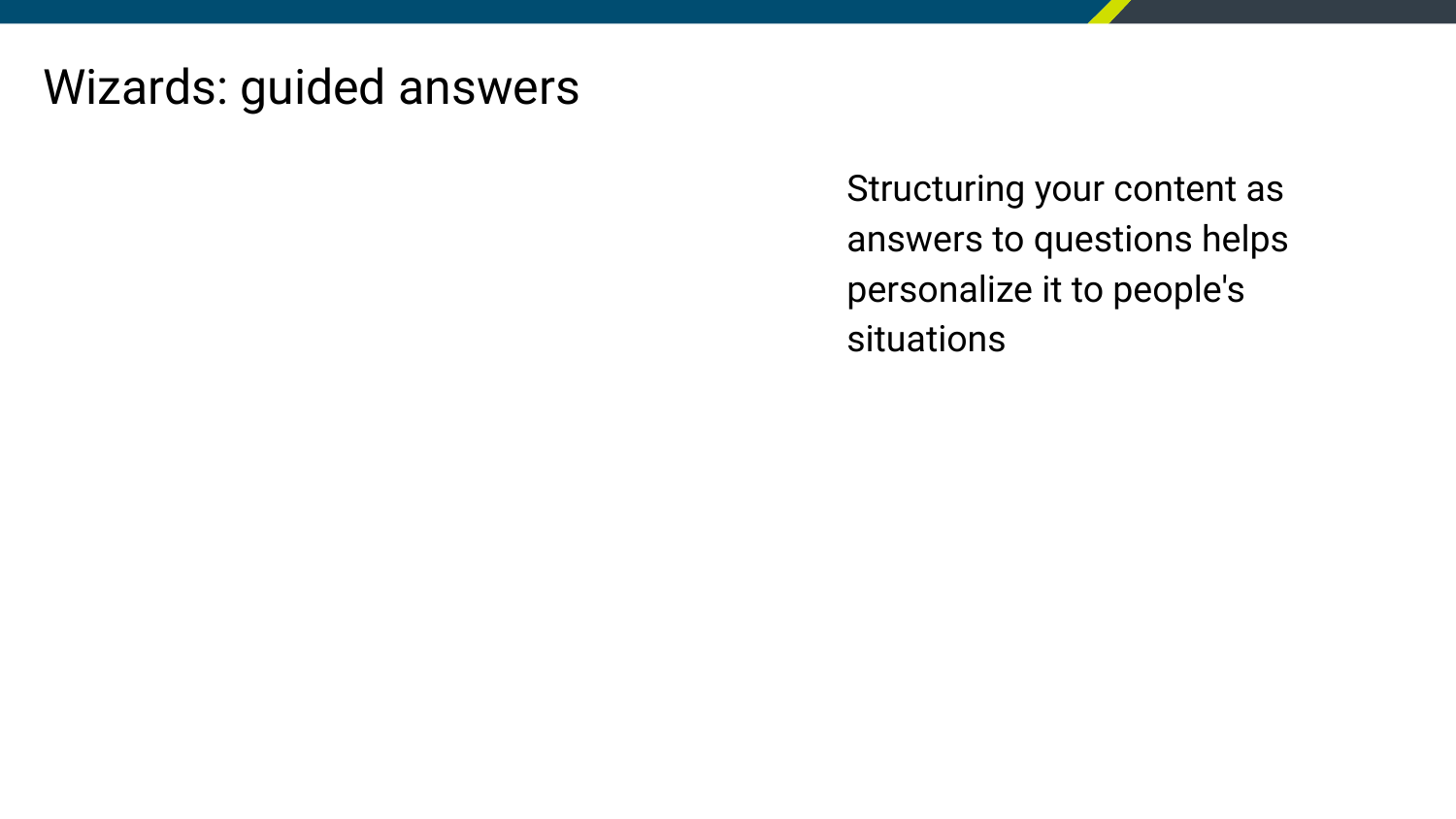

# Wizards: guided answers
Structuring your content as answers to questions helps personalize it to people's situations